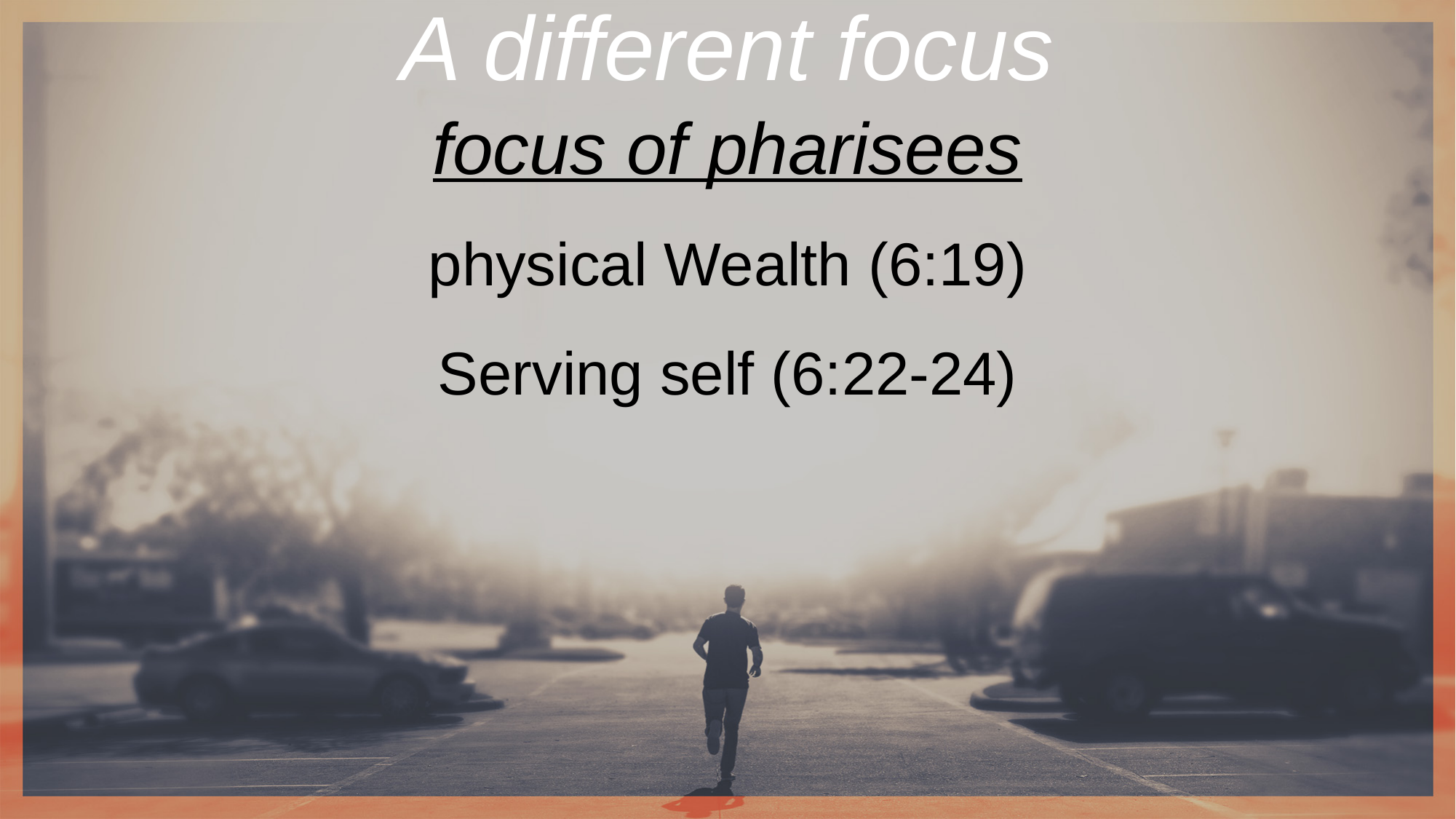

A different focus
focus of pharisees
physical Wealth (6:19)
Serving self (6:22-24)